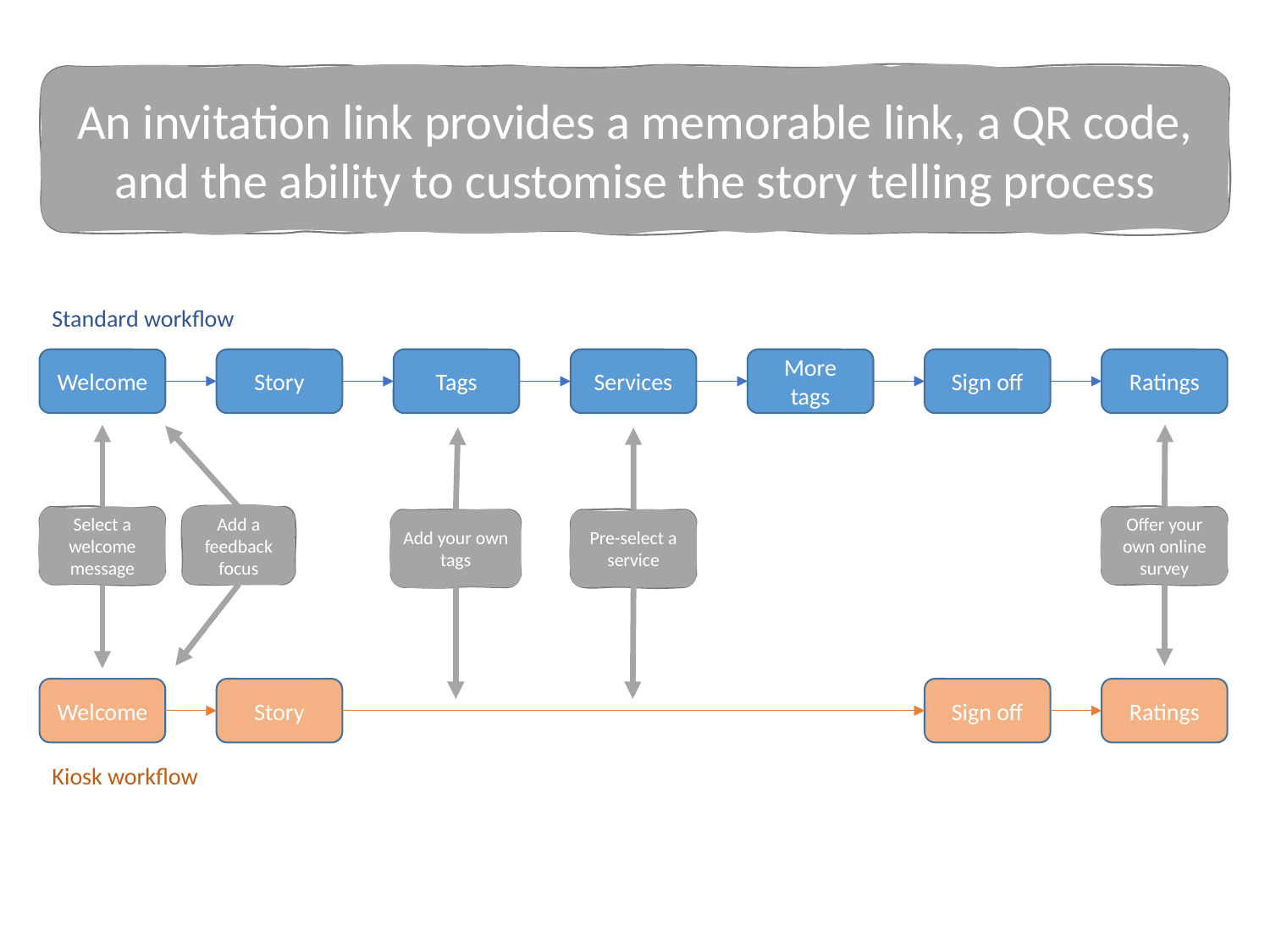

An invitation link provides a memorable link, a QR code, and the ability to customise the story telling process
Standard workflow
Ratings
Sign off
Welcome
Story
Tags
Services
More tags
Add a feedback focus
Offer your own online survey
Select a welcome message
Add your own tags
Pre-select a service
Ratings
Sign off
Welcome
Story
Kiosk workflow